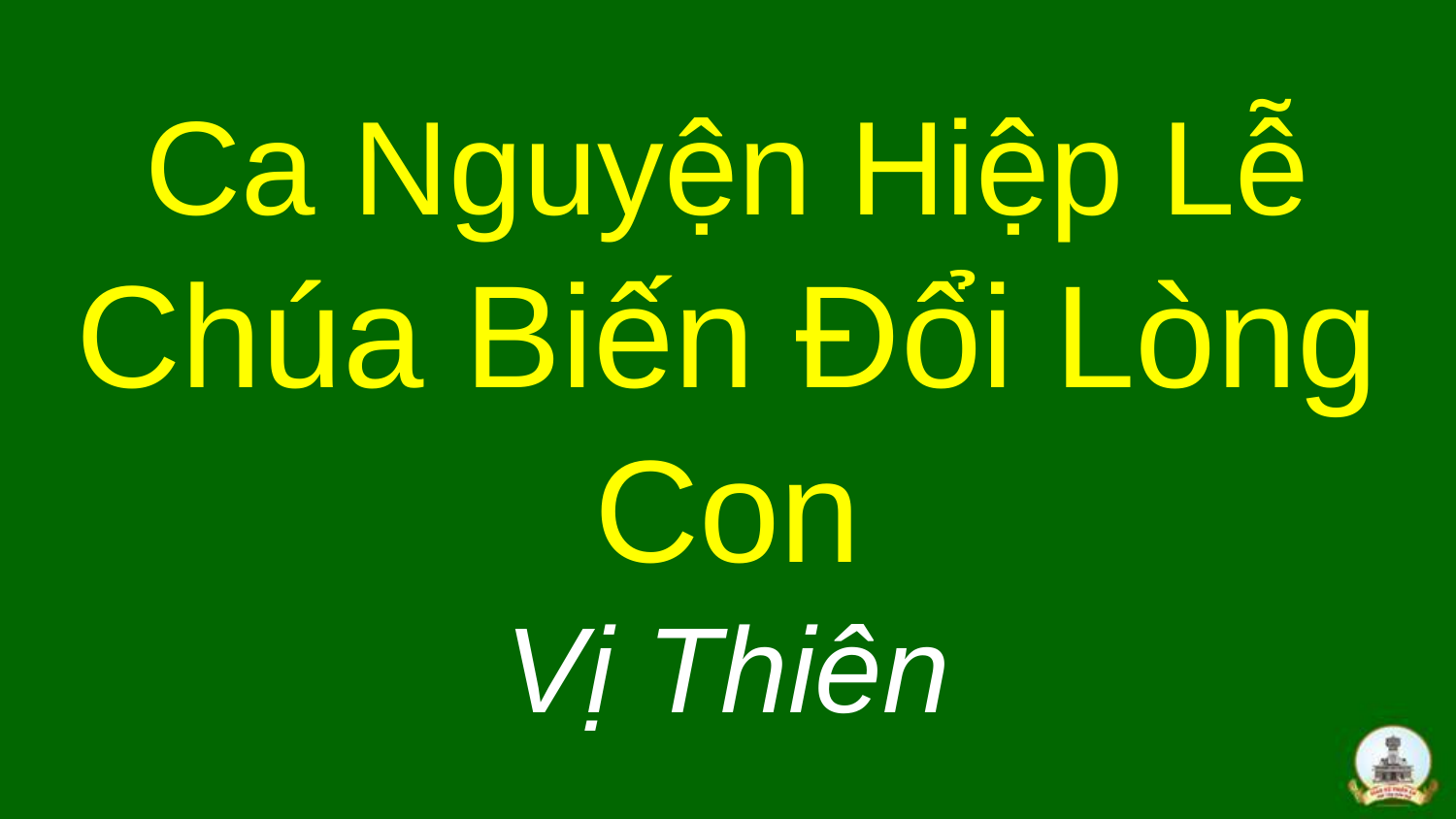

# Ca Nguyện Hiệp Lễ Chúa Biến Đổi Lòng Con Vị Thiên